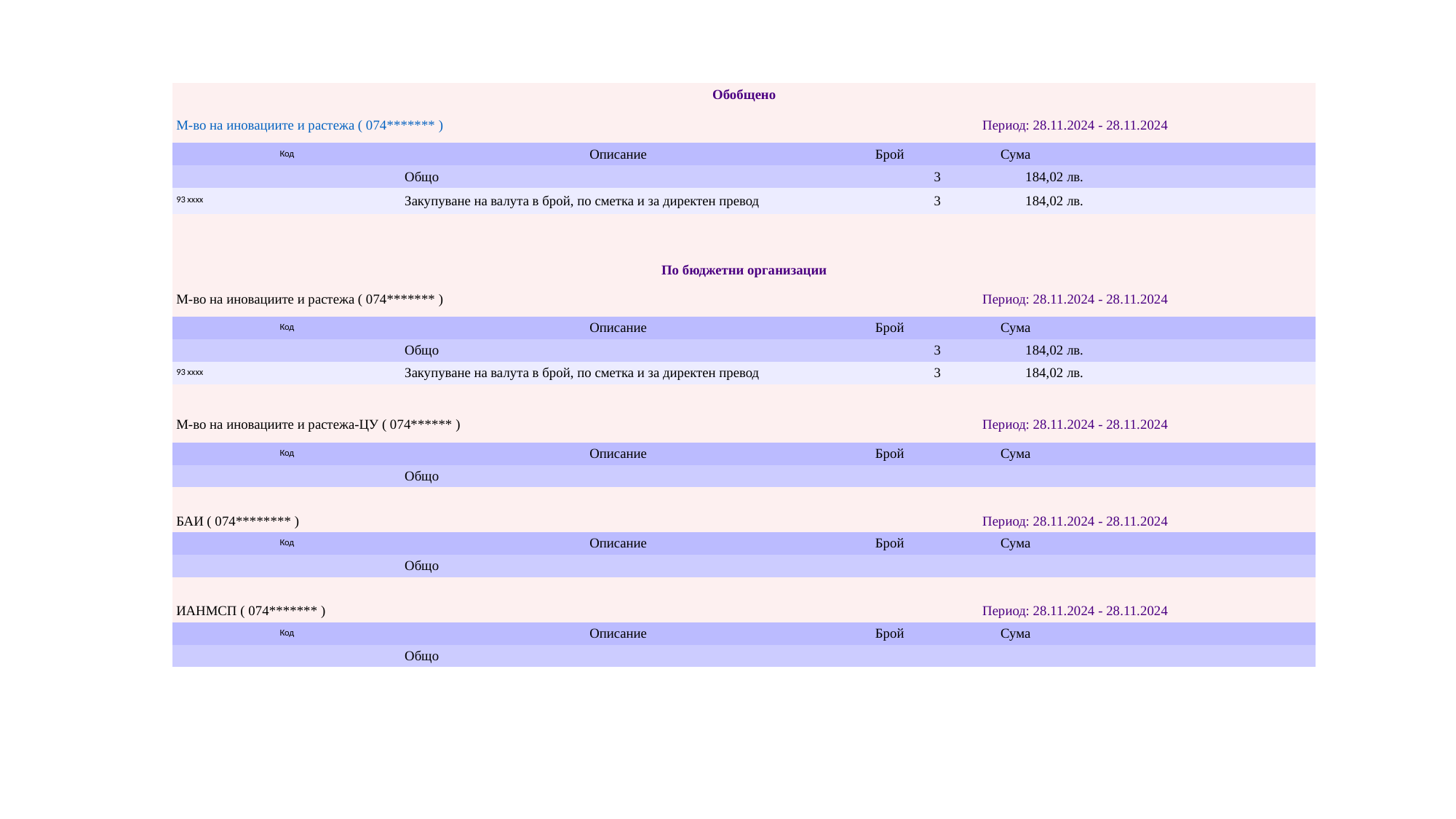

| Обобщено |  |  |  |  |
| --- | --- | --- | --- | --- |
| М-во на иновациите и растежа ( 074\*\*\*\*\*\*\* ) |  | Период: 28.11.2024 - 28.11.2024 |  |  |
| Код | Описание | Брой | Сума |  |
|  | Общо | 3 | 184,02 лв. |  |
| 93 xxxx | Закупуване на валута в брой, по сметка и за директен превод | 3 | 184,02 лв. |  |
|  |  |  |  |  |
|  |  |  |  |  |
| По бюджетни организации |  |  |  |  |
| М-во на иновациите и растежа ( 074\*\*\*\*\*\*\* ) |  | Период: 28.11.2024 - 28.11.2024 |  |  |
| Код | Описание | Брой | Сума |  |
|  | Общо | 3 | 184,02 лв. |  |
| 93 xxxx | Закупуване на валута в брой, по сметка и за директен превод | 3 | 184,02 лв. |  |
|  |  |  |  |  |
| М-во на иновациите и растежа-ЦУ ( 074\*\*\*\*\*\* ) |  | Период: 28.11.2024 - 28.11.2024 |  |  |
| Код | Описание | Брой | Сума |  |
|  | Общо |  |  |  |
|  |  |  |  |  |
| БАИ ( 074\*\*\*\*\*\*\*\* ) |  | Период: 28.11.2024 - 28.11.2024 |  |  |
| Код | Описание | Брой | Сума |  |
|  | Общо |  |  |  |
|  |  |  |  |  |
| ИАНМСП ( 074\*\*\*\*\*\*\* ) |  | Период: 28.11.2024 - 28.11.2024 |  |  |
| Код | Описание | Брой | Сума |  |
|  | Общо |  |  |  |
#